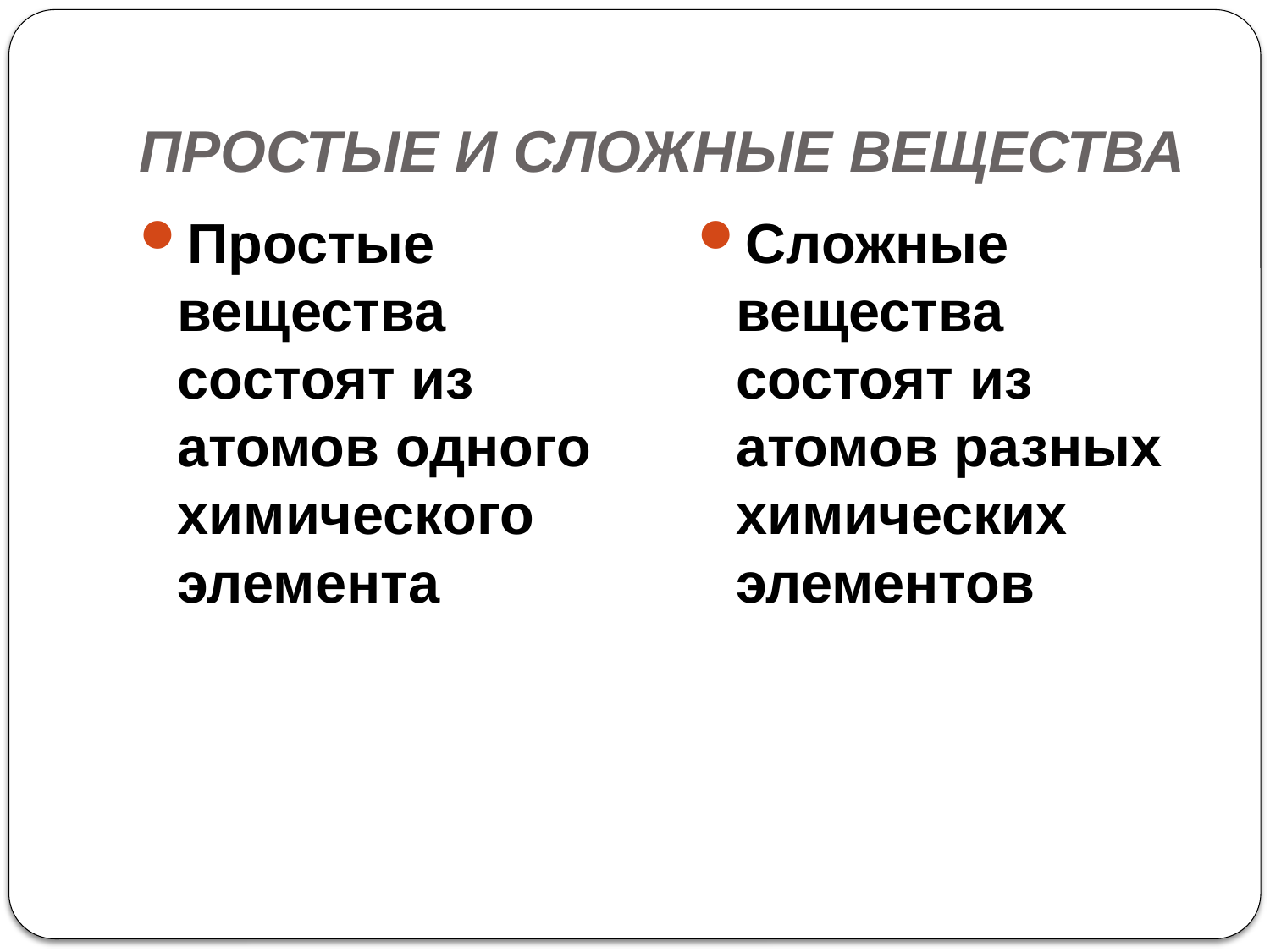

# ПРОСТЫЕ И СЛОЖНЫЕ ВЕЩЕСТВА
Простые вещества состоят из атомов одного химического элемента
Сложные вещества состоят из атомов разных химических элементов